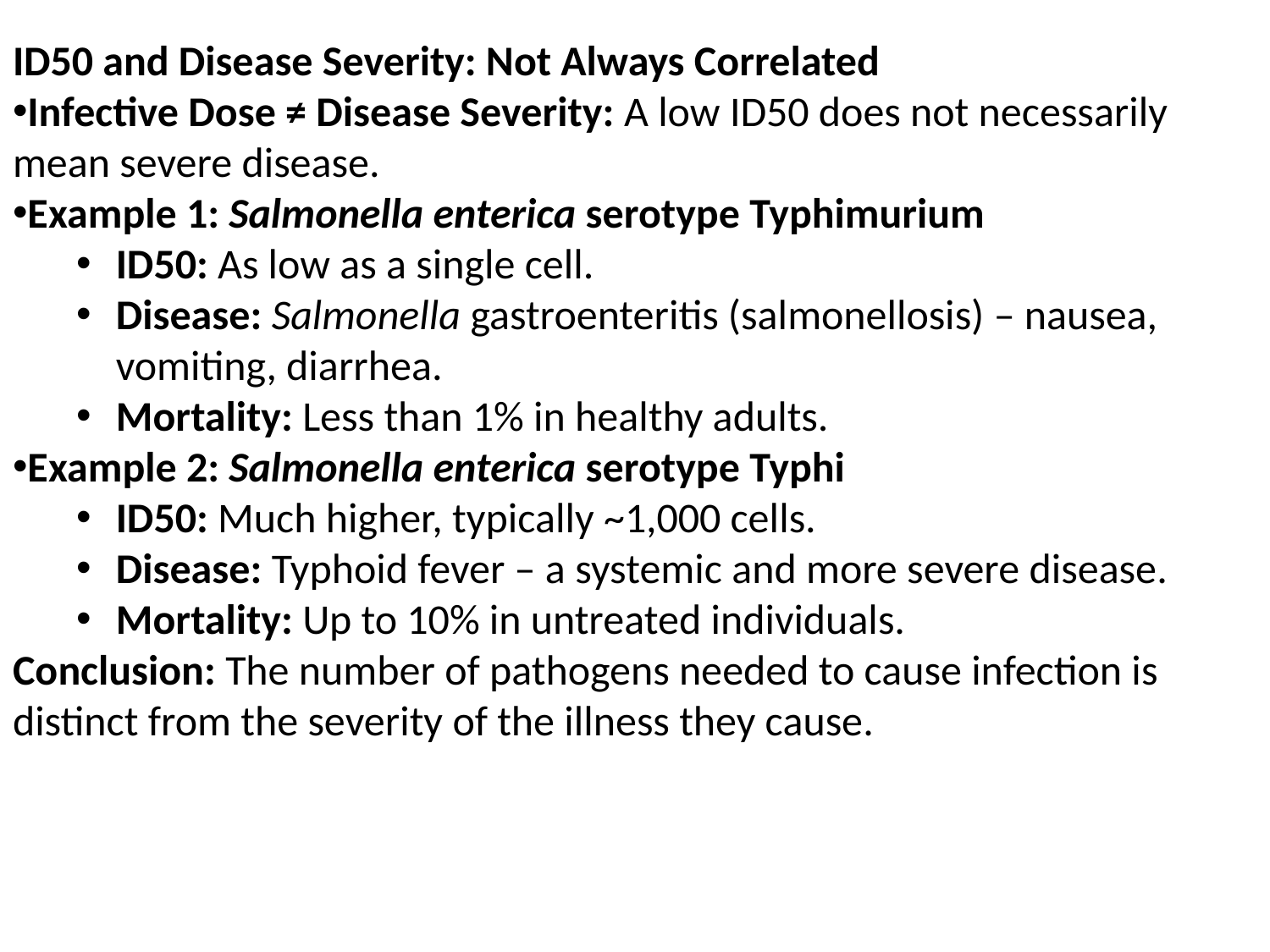

ID50 and Disease Severity: Not Always Correlated
Infective Dose ≠ Disease Severity: A low ID50 does not necessarily mean severe disease.
Example 1: Salmonella enterica serotype Typhimurium
ID50: As low as a single cell.
Disease: Salmonella gastroenteritis (salmonellosis) – nausea, vomiting, diarrhea.
Mortality: Less than 1% in healthy adults.
Example 2: Salmonella enterica serotype Typhi
ID50: Much higher, typically ~1,000 cells.
Disease: Typhoid fever – a systemic and more severe disease.
Mortality: Up to 10% in untreated individuals.
Conclusion: The number of pathogens needed to cause infection is distinct from the severity of the illness they cause.